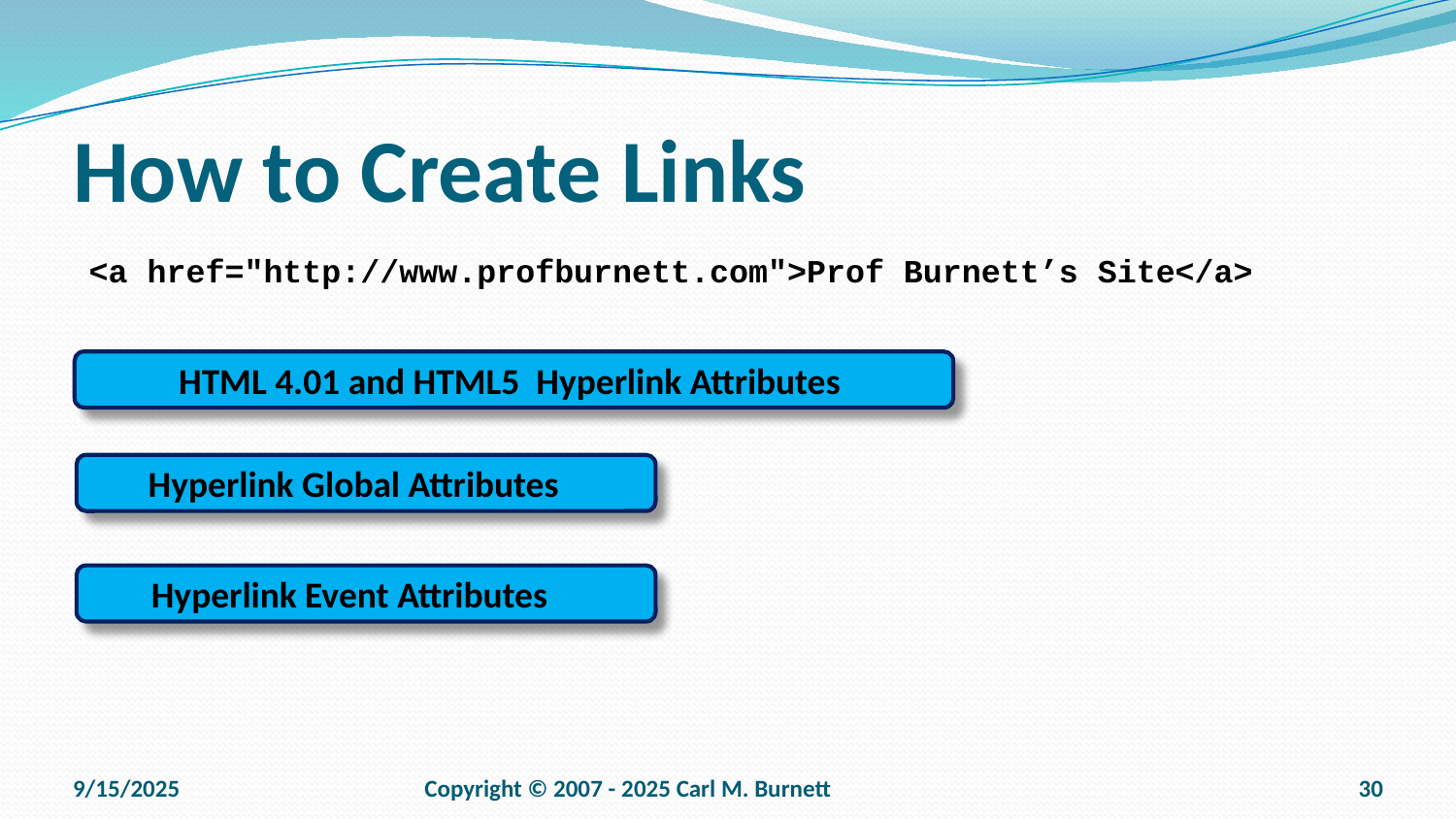

# How to Create Links
<a href="http://www.profburnett.com">Prof Burnett’s Site</a>
HTML 4.01 and HTML5  Hyperlink Attributes
Hyperlink Global Attributes
Hyperlink Event Attributes
9/15/2025
Copyright © 2007 - 2025 Carl M. Burnett
30